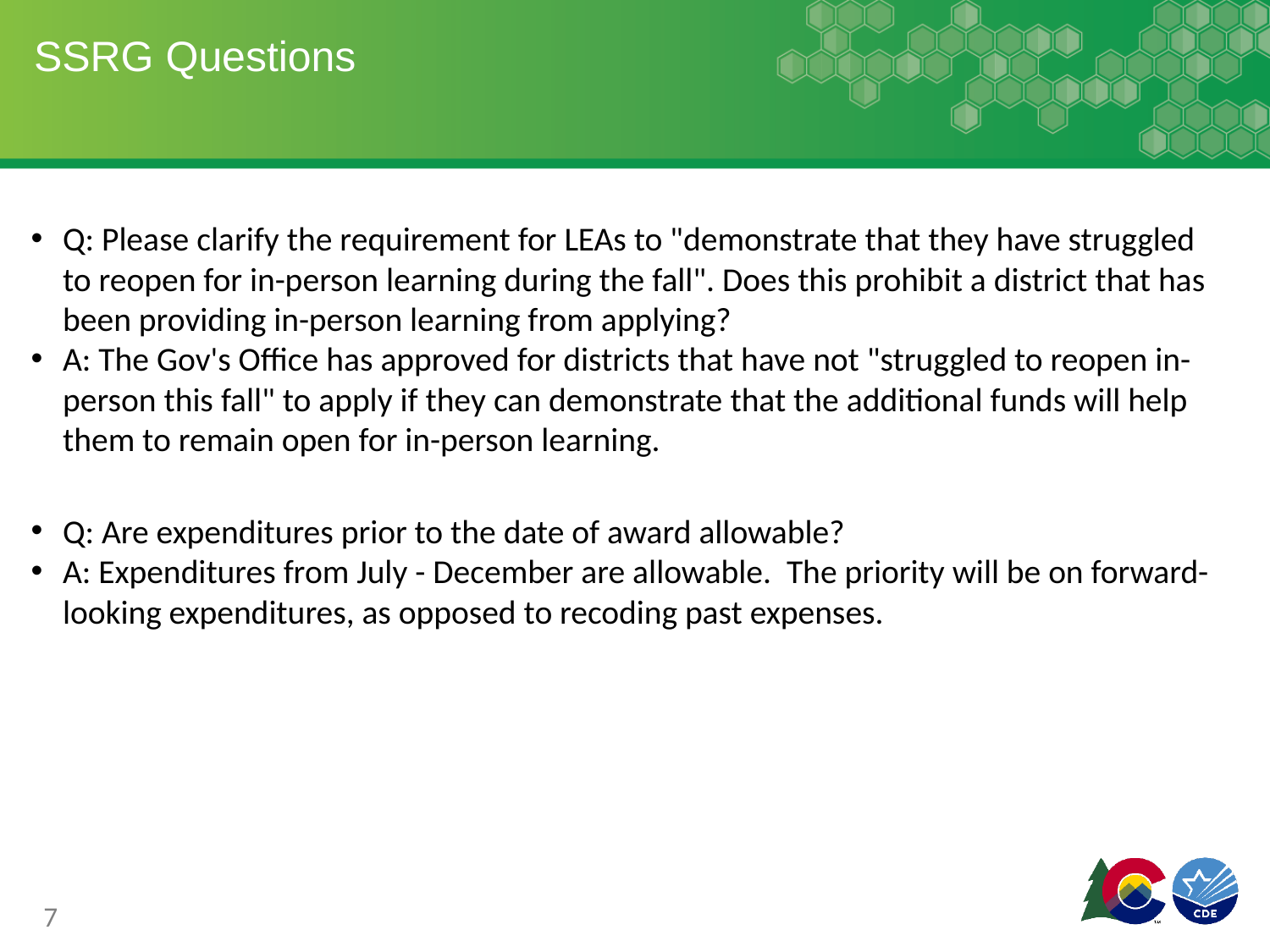

# SSRG Questions

Q: Please clarify the requirement for LEAs to "demonstrate that they have struggled to reopen for in-person learning during the fall". Does this prohibit a district that has been providing in-person learning from applying?
A: The Gov's Office has approved for districts that have not "struggled to reopen in-person this fall" to apply if they can demonstrate that the additional funds will help them to remain open for in-person learning.

Q: Are expenditures prior to the date of award allowable?
A: Expenditures from July - December are allowable.  The priority will be on forward-looking expenditures, as opposed to recoding past expenses.

7